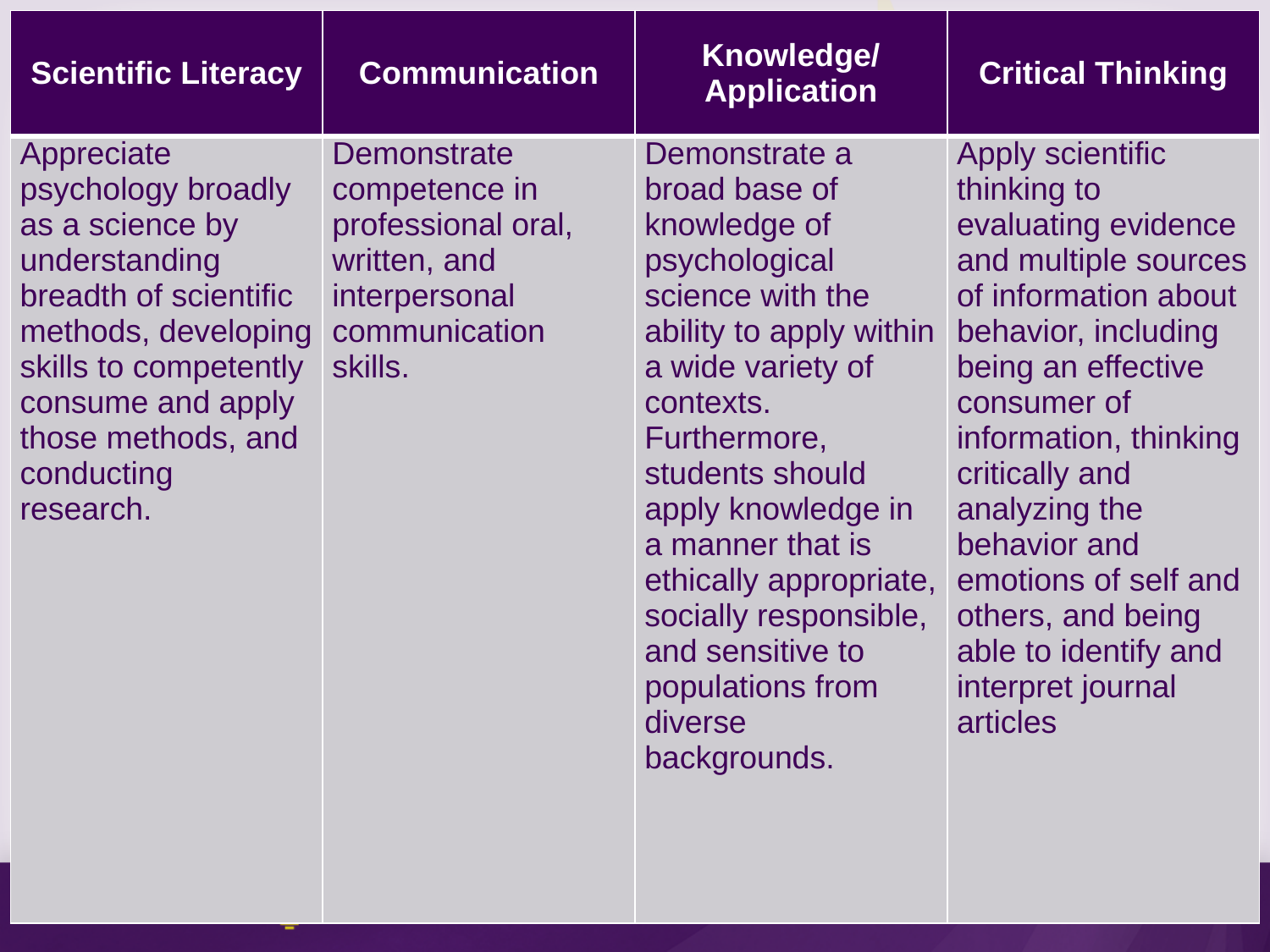

| Scientific Literacy | Communication | Knowledge/ Application | Critical Thinking |
| --- | --- | --- | --- |
| Appreciate psychology broadly as a science by understanding breadth of scientific methods, developing skills to competently consume and apply those methods, and conducting research. | Demonstrate competence in professional oral, written, and interpersonal communication skills. | Demonstrate a broad base of knowledge of psychological science with the ability to apply within a wide variety of contexts. Furthermore, students should apply knowledge in a manner that is ethically appropriate, socially responsible, and sensitive to populations from diverse backgrounds. | Apply scientific thinking to evaluating evidence and multiple sources of information about behavior, including being an effective consumer of information, thinking critically and analyzing the behavior and emotions of self and others, and being able to identify and interpret journal articles |
#